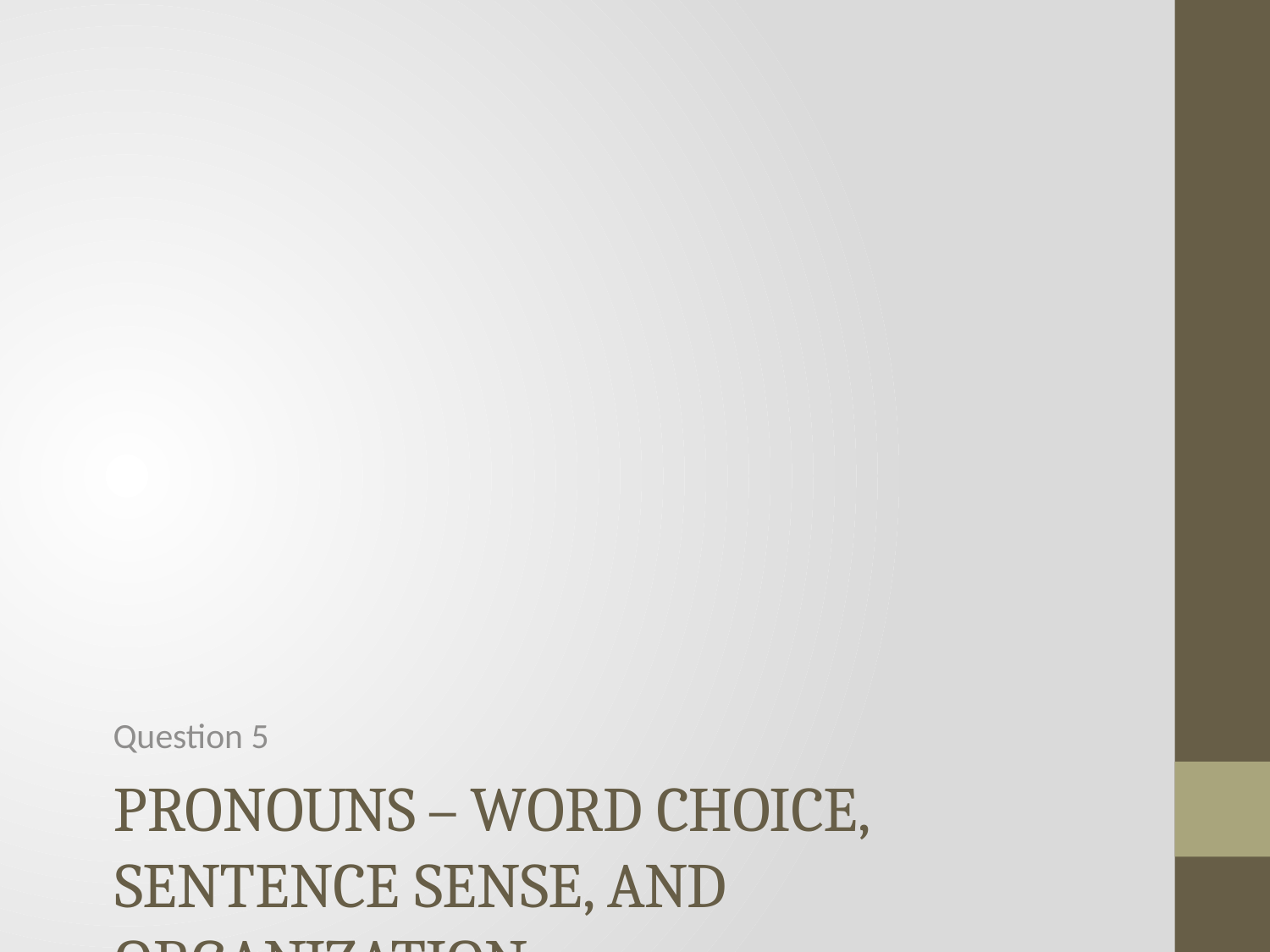

Question 5
# Pronouns – Word Choice, Sentence Sense, and Organization